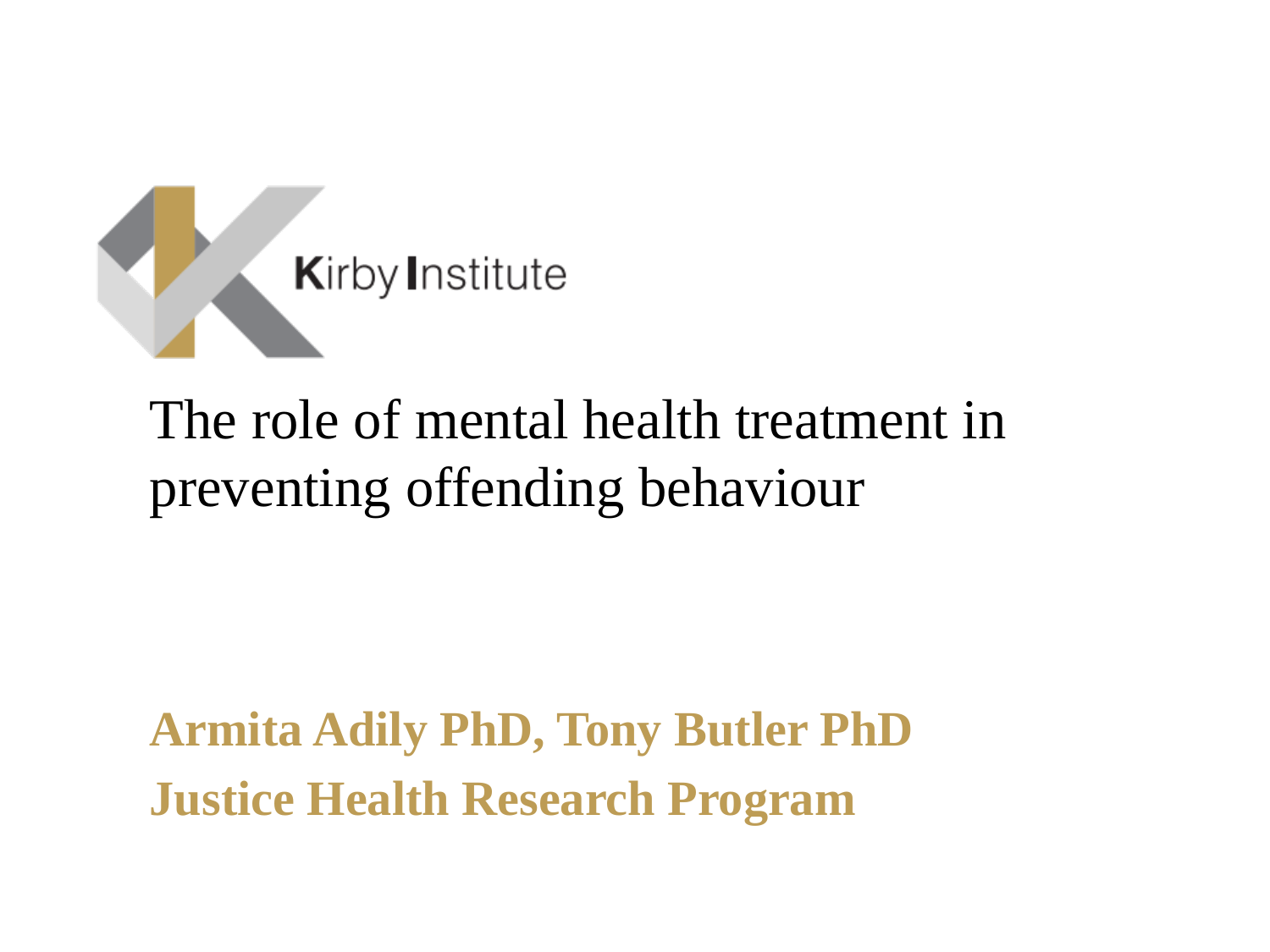

# The role of mental health treatment in preventing offending behaviour
Armita Adily PhD, Tony Butler PhD
Justice Health Research Program